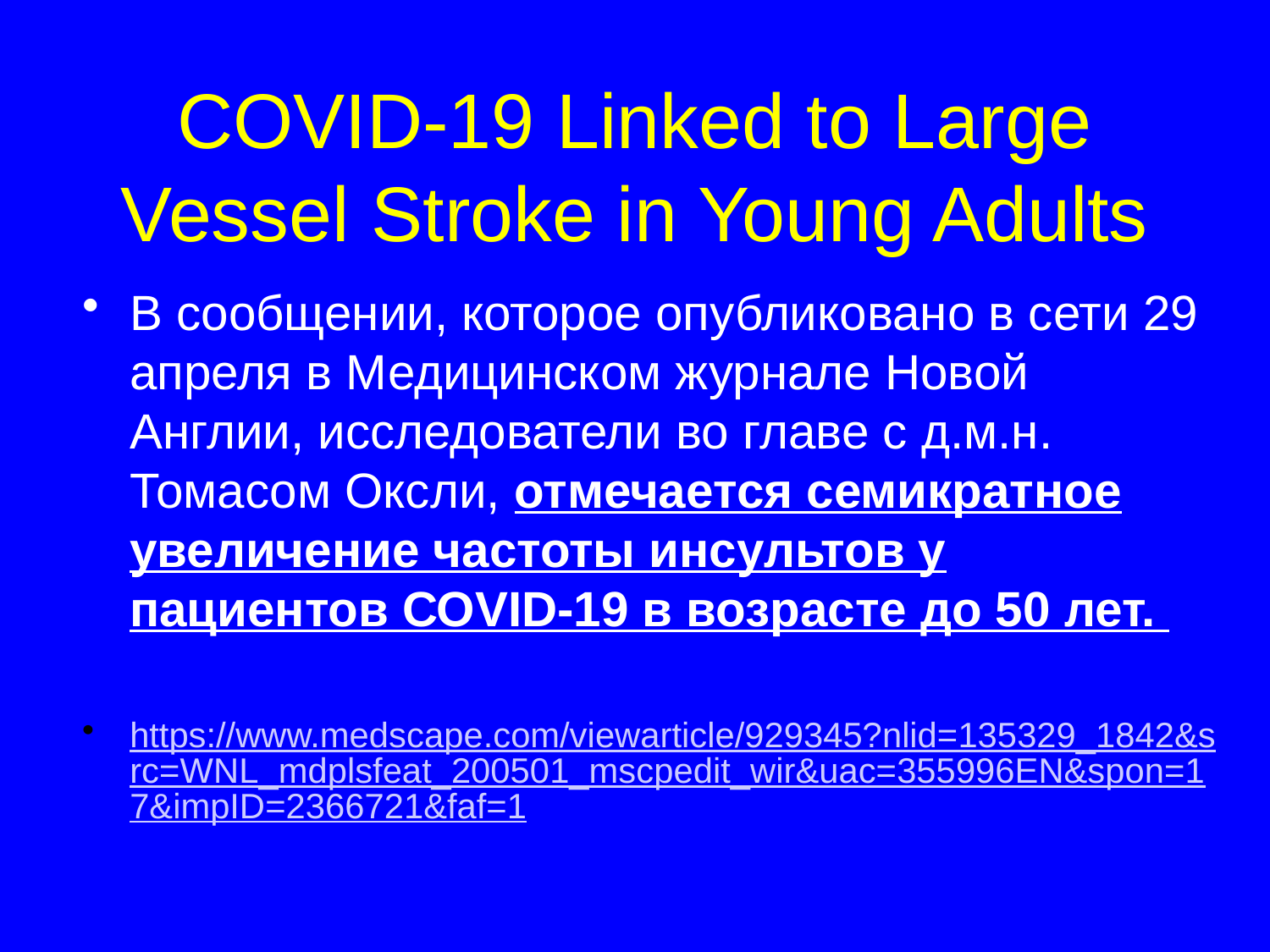

# COVID-19 Linked to Large Vessel Stroke in Young Adults
В сообщении, которое опубликовано в сети 29 апреля в Медицинском журнале Новой Англии, исследователи во главе с д.м.н. Томасом Оксли, отмечается семикратное увеличение частоты инсультов у пациентов СОVID-19 в возрасте до 50 лет.

https://www.medscape.com/viewarticle/929345?nlid=135329_1842&src=WNL_mdplsfeat_200501_mscpedit_wir&uac=355996EN&spon=17&impID=2366721&faf=1